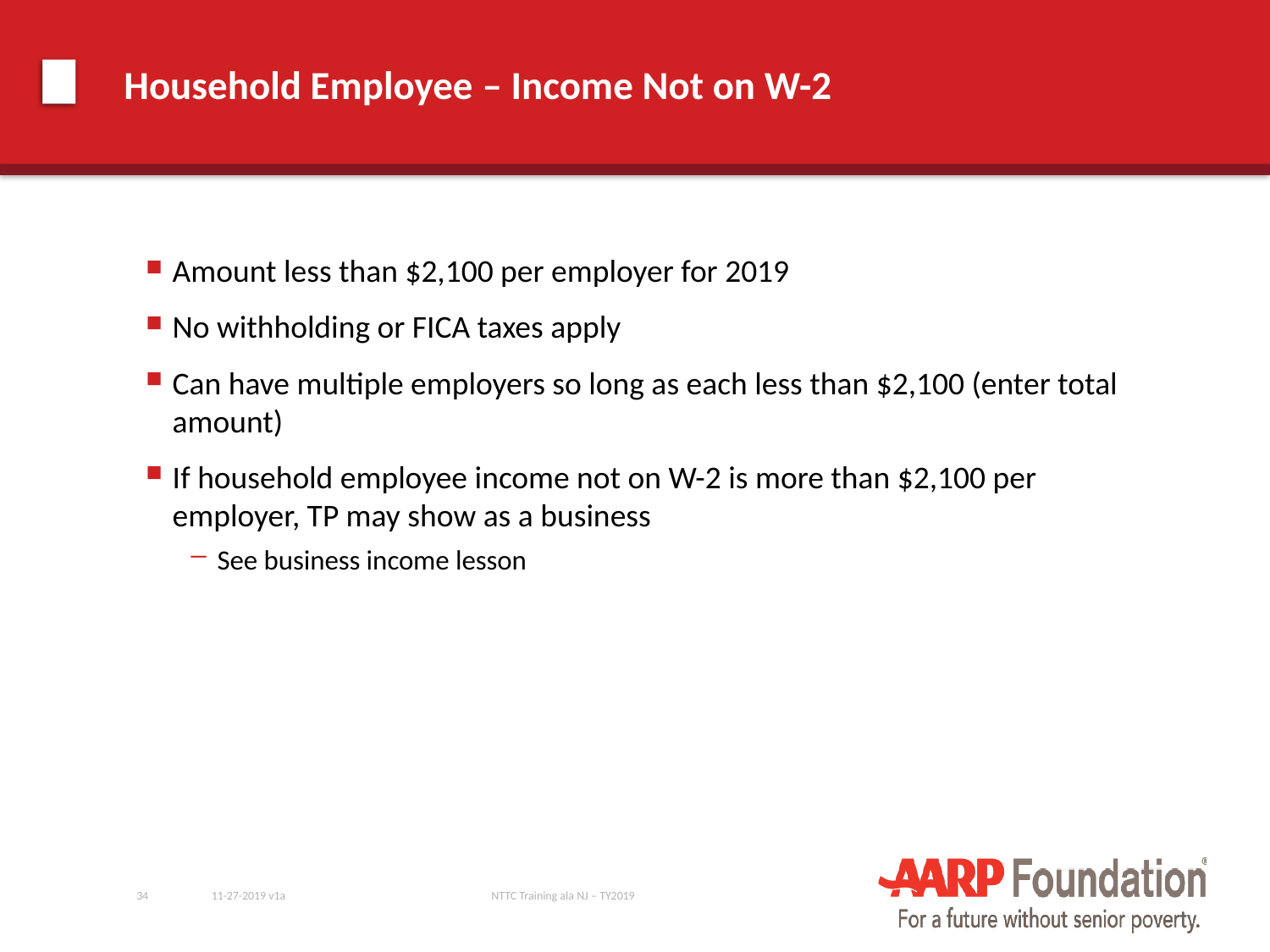

# Household Employee – Income Not on W-2
Amount less than $2,100 per employer for 2019
No withholding or FICA taxes apply
Can have multiple employers so long as each less than $2,100 (enter total amount)
If household employee income not on W-2 is more than $2,100 per employer, TP may show as a business
See business income lesson

34
11-27-2019 v1a
NTTC Training ala NJ – TY2019